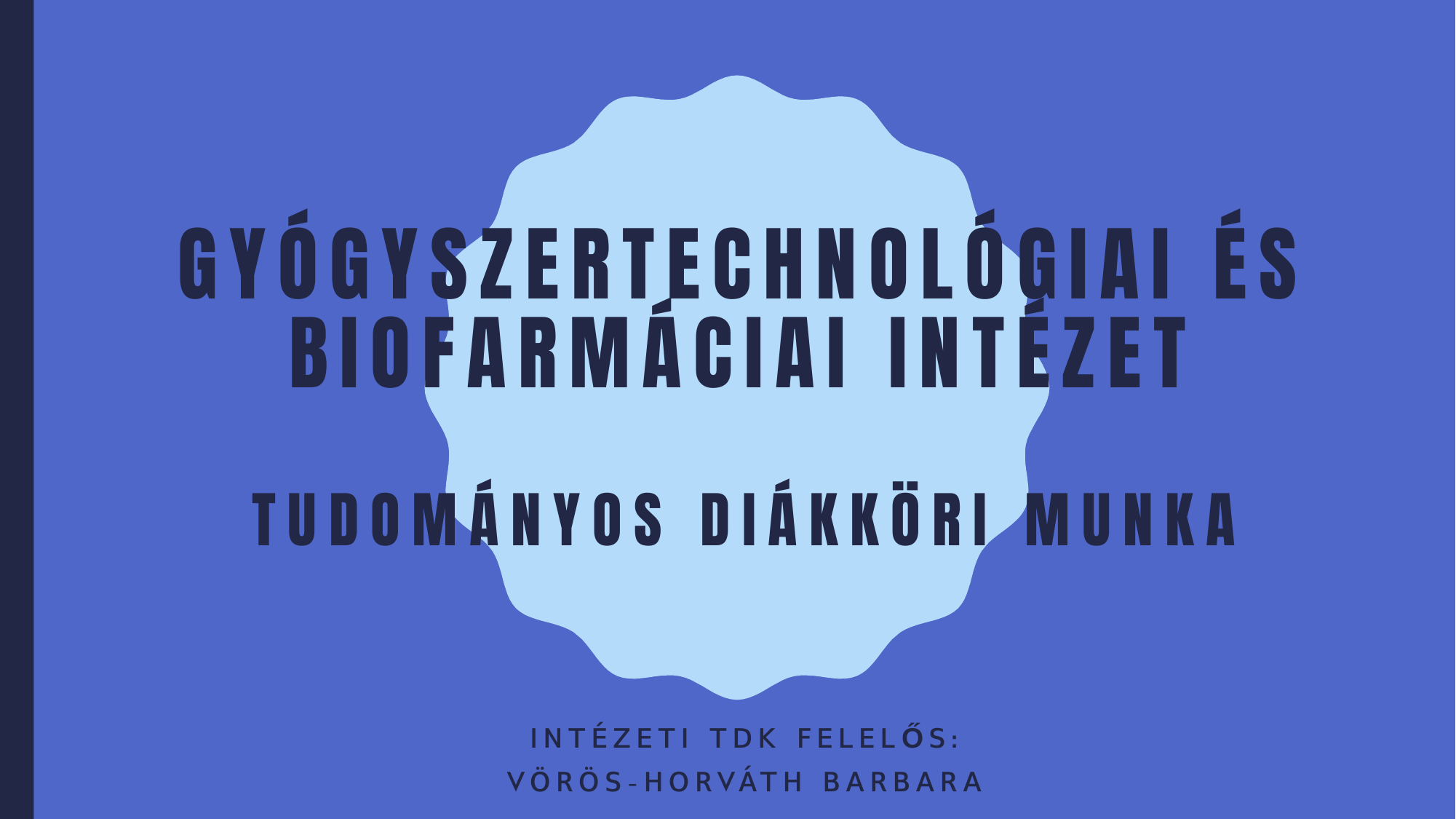

# Gyógyszertechnológiai és biofarmáciai intézet tudományos diákköri munka
Intézeti TDK felelős:
Vörös-Horváth Barbara